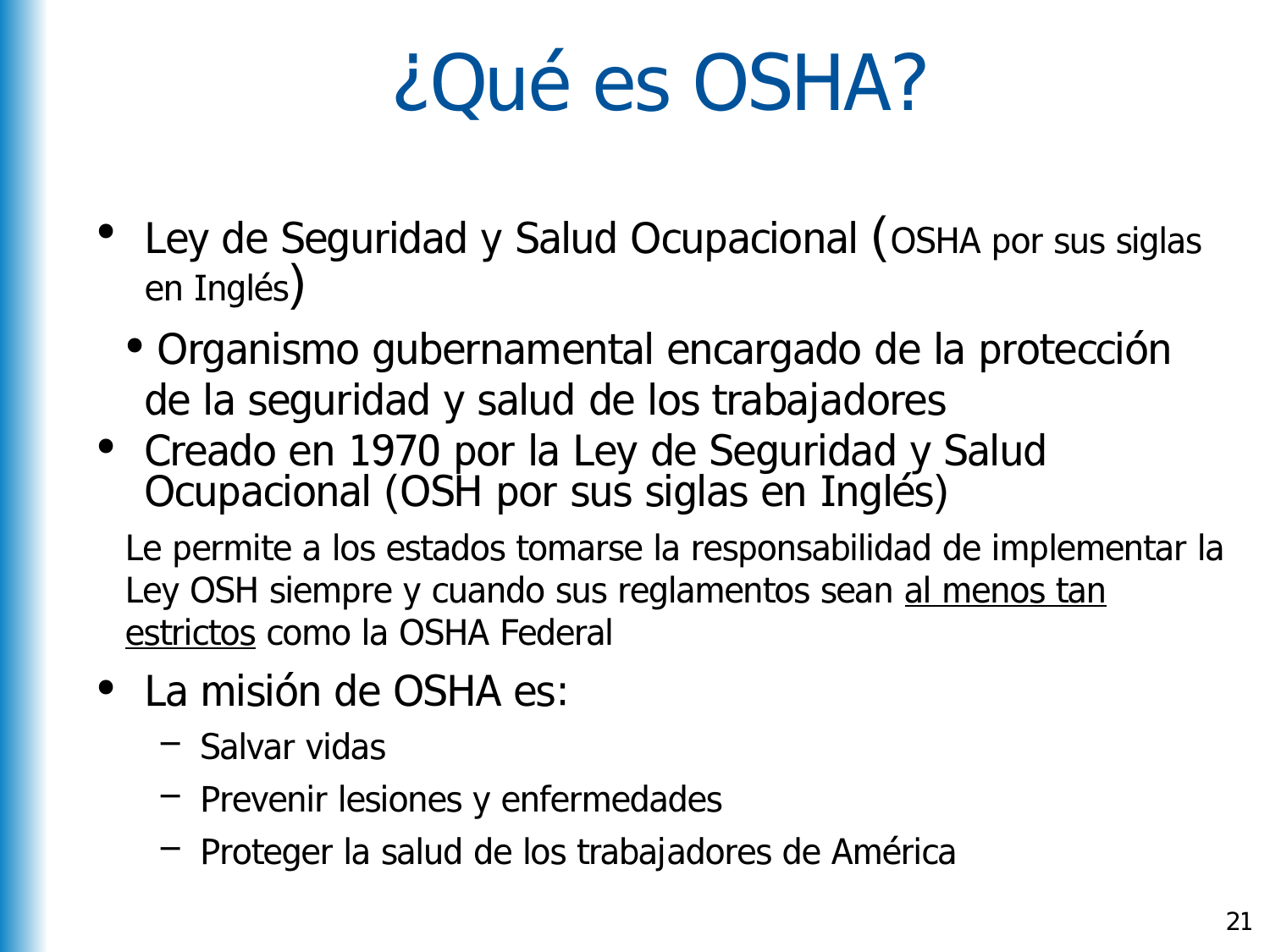

# ¿Qué es OSHA?
Ley de Seguridad y Salud Ocupacional (OSHA por sus siglas en Inglés)
 Organismo gubernamental encargado de la protección de la seguridad y salud de los trabajadores
Creado en 1970 por la Ley de Seguridad y Salud Ocupacional (OSH por sus siglas en Inglés)
Le permite a los estados tomarse la responsabilidad de implementar la Ley OSH siempre y cuando sus reglamentos sean al menos tan estrictos como la OSHA Federal
La misión de OSHA es:
Salvar vidas
Prevenir lesiones y enfermedades
Proteger la salud de los trabajadores de América

21